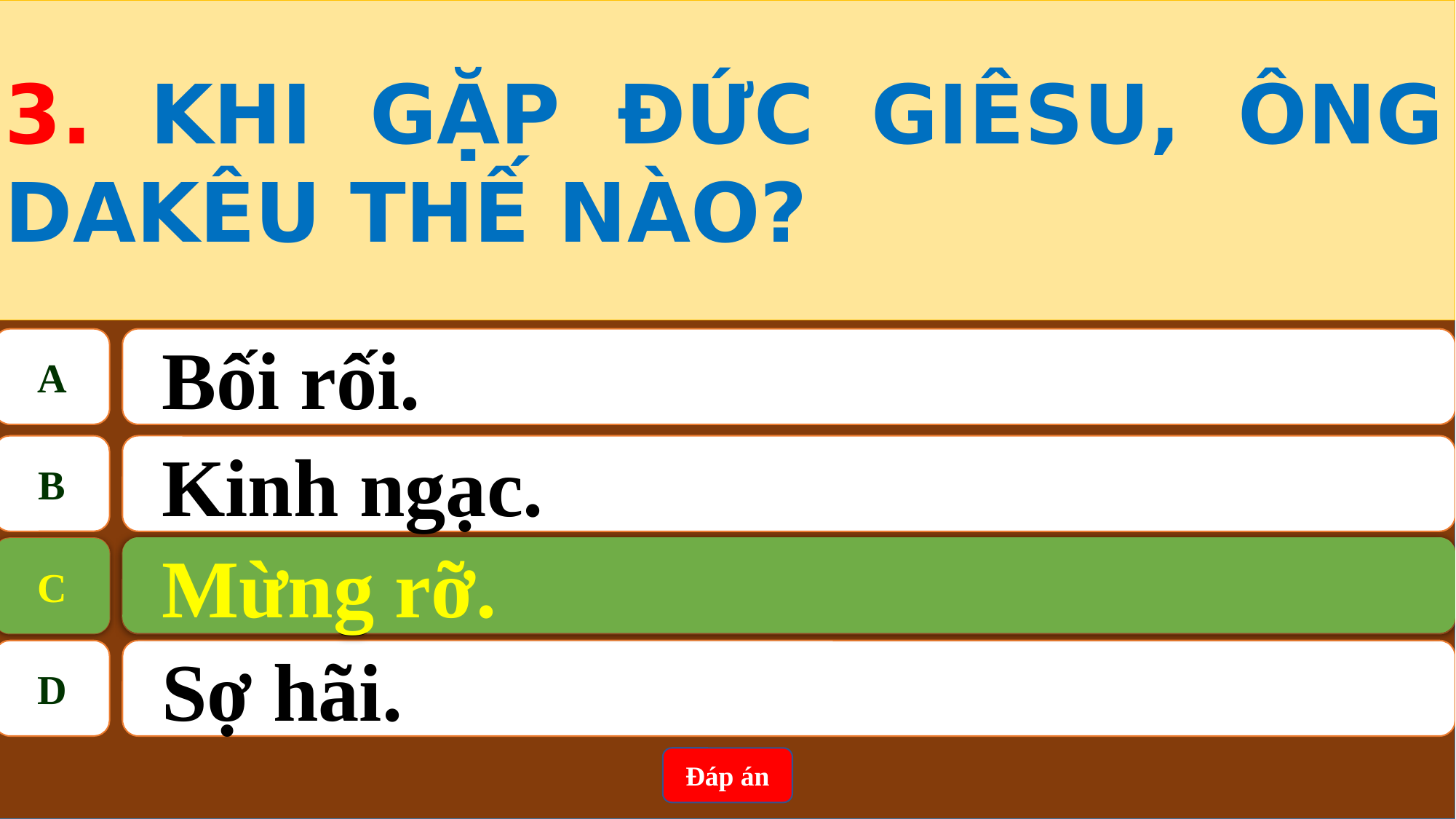

3. KHI GẶP ĐỨC GIÊSU, ÔNG DAKÊU THẾ NÀO?
A
Bối rối.
B
Kinh ngạc.
Mừng rỡ.
C
C
Mừng rỡ.
D
Sợ hãi.
Đáp án